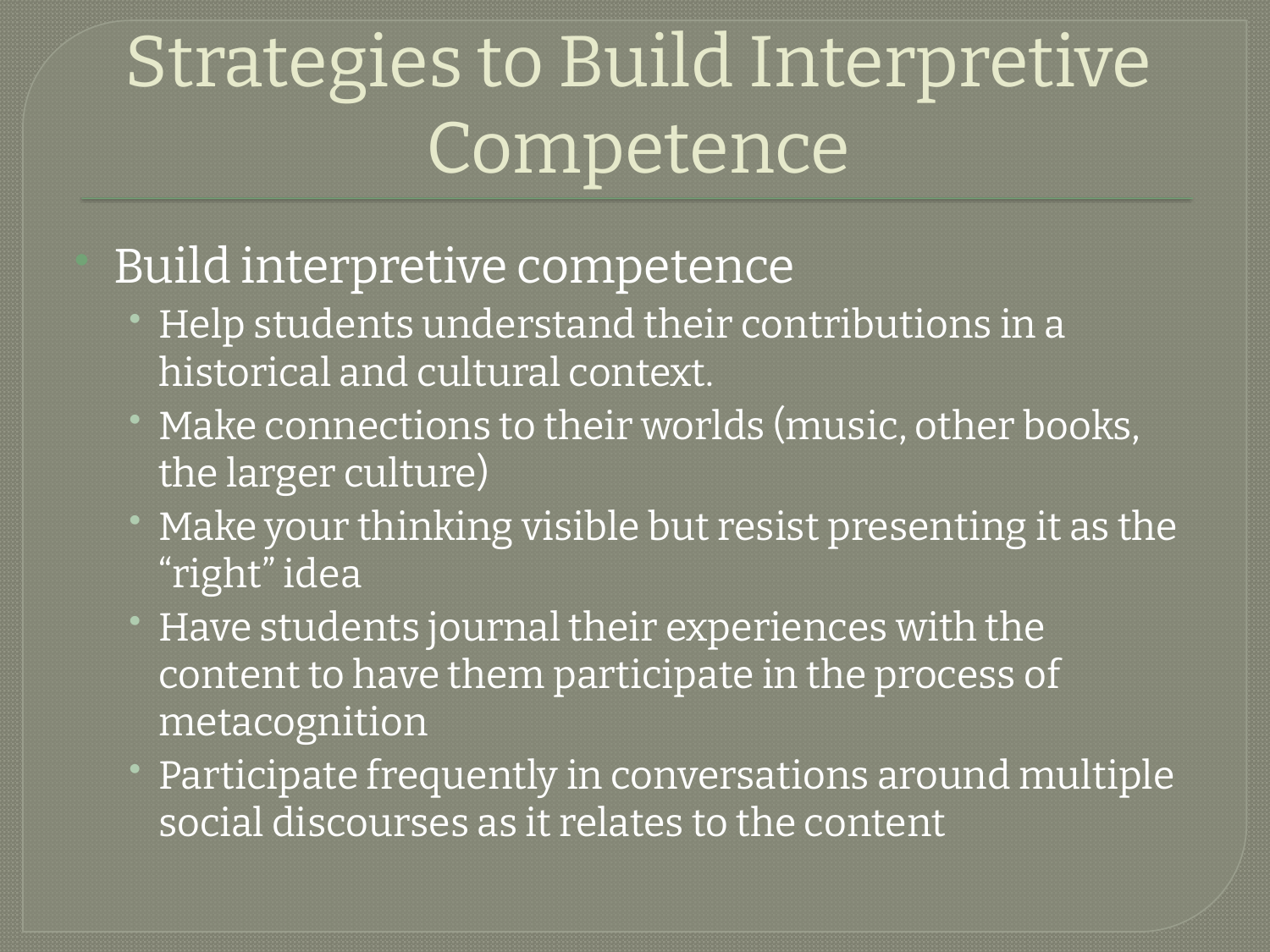

# Strategies to Build Interpretive Competence
Build interpretive competence
Help students understand their contributions in a historical and cultural context.
Make connections to their worlds (music, other books, the larger culture)
Make your thinking visible but resist presenting it as the “right” idea
Have students journal their experiences with the content to have them participate in the process of metacognition
Participate frequently in conversations around multiple social discourses as it relates to the content